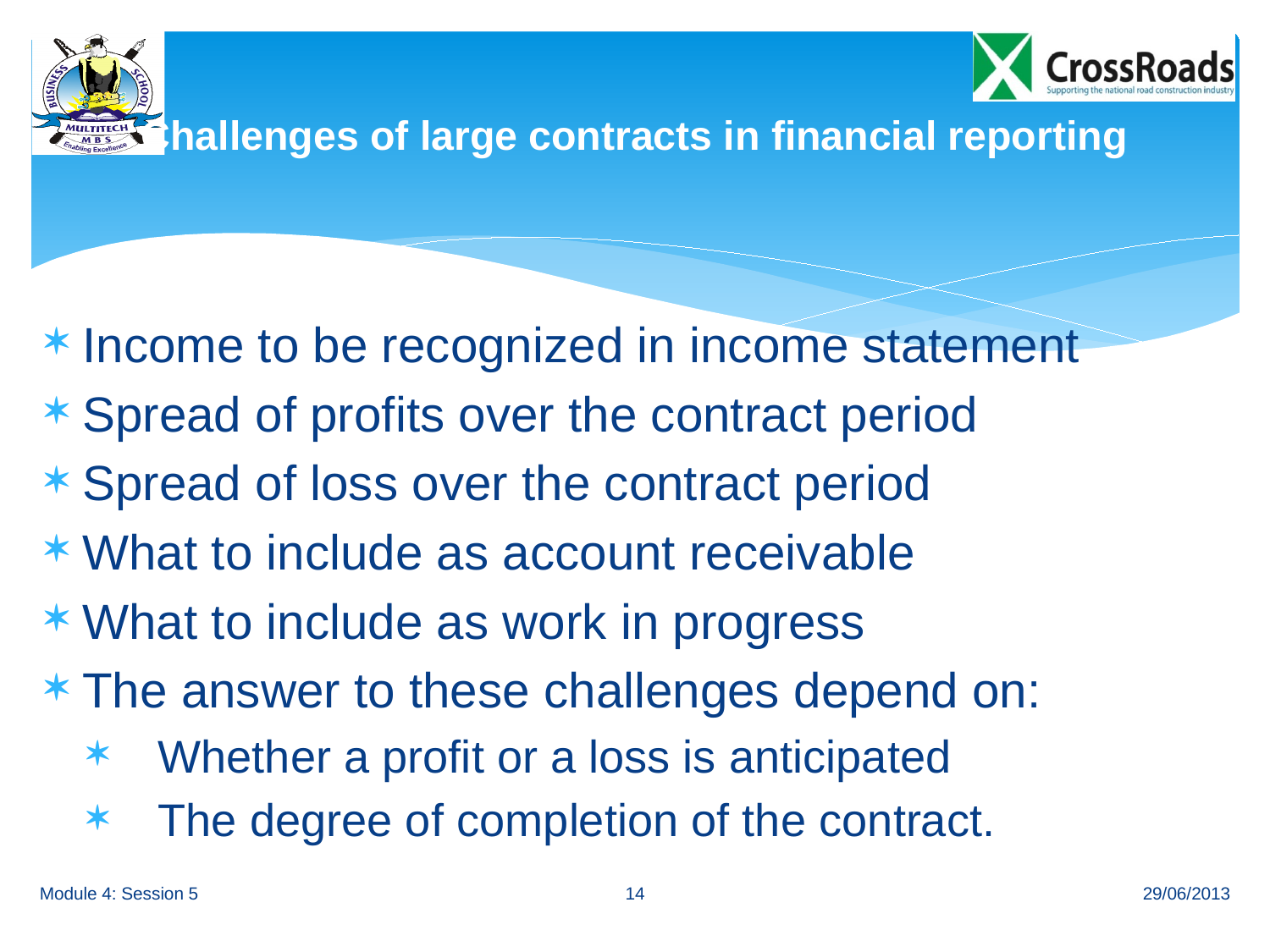

# Challenges of large contracts in financial reporting
Income to be recognized in income statement
Spread of profits over the contract period
Spread of loss over the contract period
What to include as account receivable
What to include as work in progress
The answer to these challenges depend on:
Whether a profit or a loss is anticipated
The degree of completion of the contract.

14
Module 4: Session 5
29/06/2013